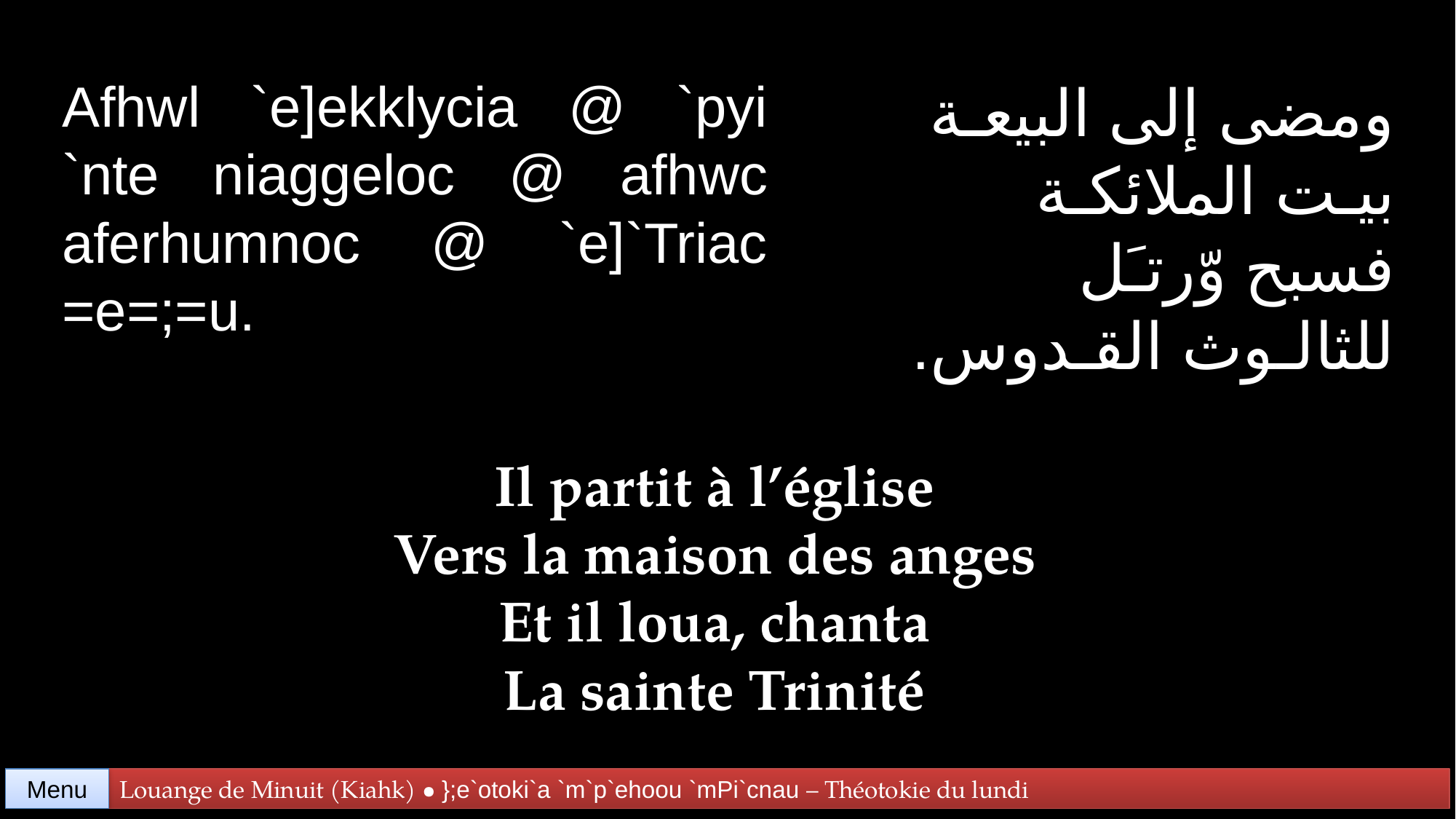

Afhwl `e]ekklycia @ `pyi
`nte niaggeloc @ afhwc aferhumnoc @ `e]`Triac =e=;=u.
ومضى إلى البيعـة
بيـت الملائكـة
فسبح وّرتـَل
للثالـوث القـدوس.
Il partit à l’église
Vers la maison des anges
Et il loua, chanta
La sainte Trinité
Menu
Louange de Minuit (Kiahk) • };e`otoki`a `m`p`ehoou `mPi`cnau – Théotokie du lundi